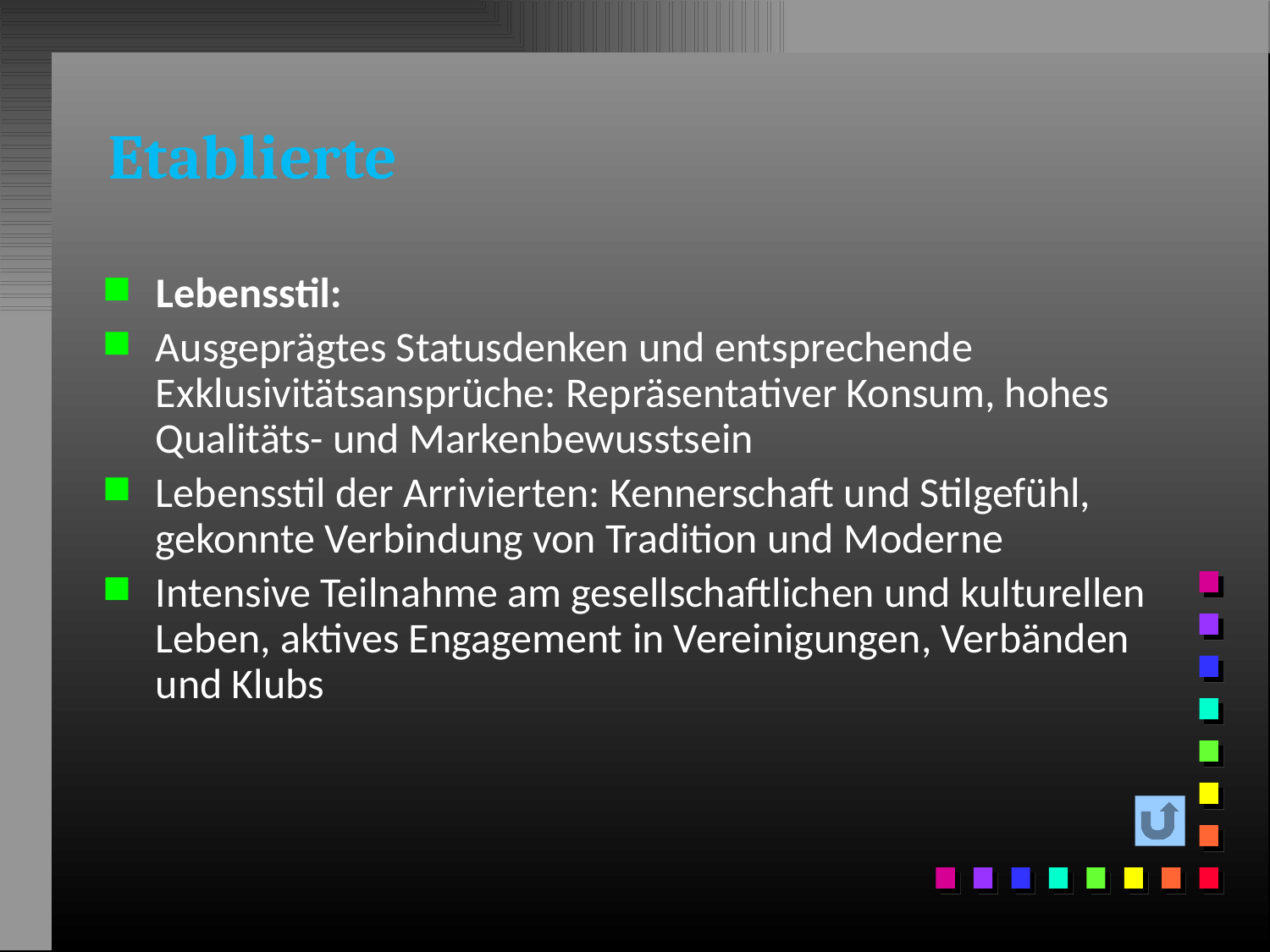

# Etablierte
Lebensstil:
Ausgeprägtes Statusdenken und entsprechende Exklusivitätsansprüche: Repräsentativer Konsum, hohes Qualitäts- und Markenbewusstsein
Lebensstil der Arrivierten: Kennerschaft und Stilgefühl, gekonnte Verbindung von Tradition und Moderne
Intensive Teilnahme am gesellschaftlichen und kulturellen Leben, aktives Engagement in Vereinigungen, Verbänden und Klubs